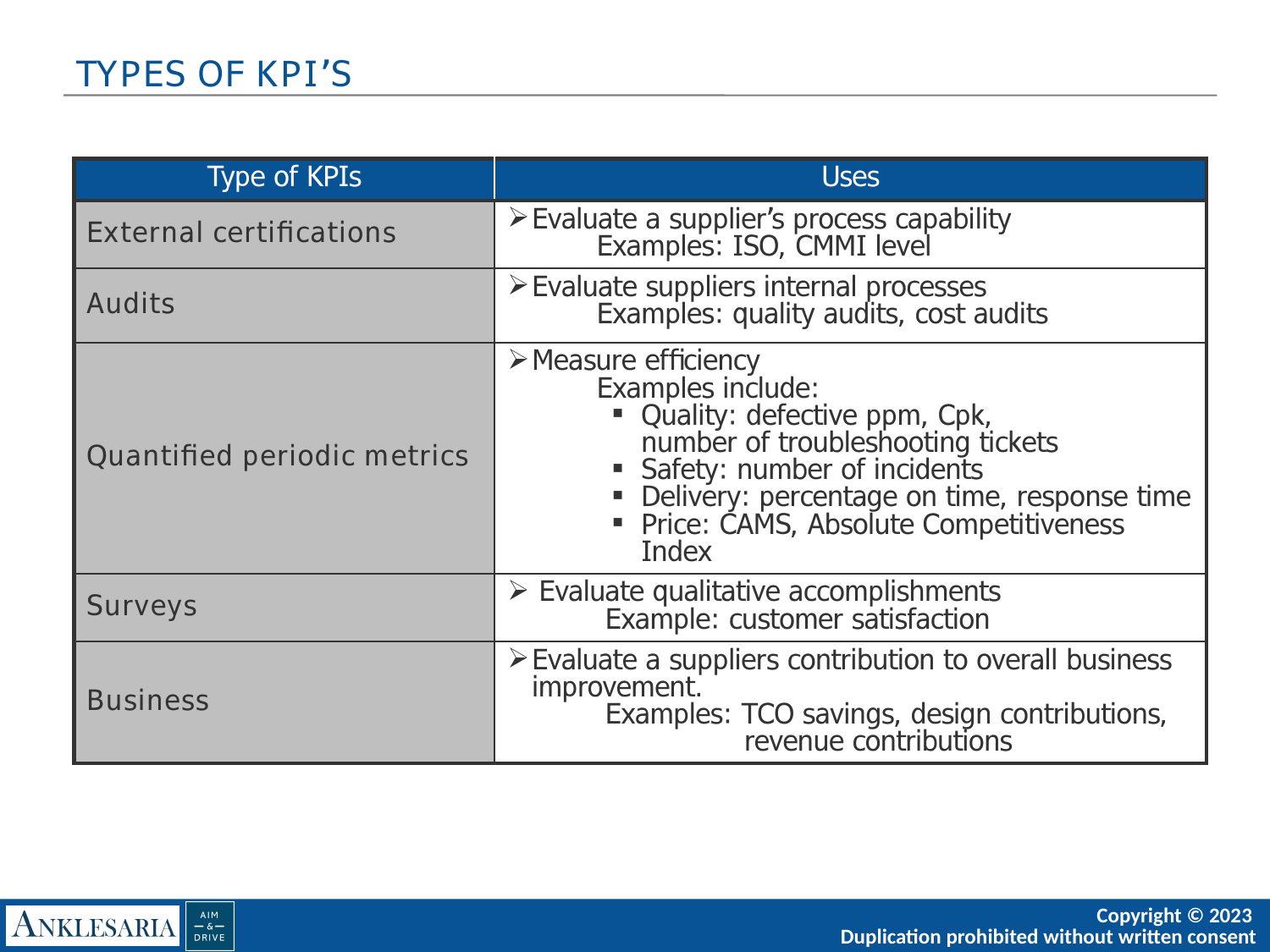

# TYPES OF KPI’S
| Type of KPIs | Uses |
| --- | --- |
| External certifications | Evaluate a supplier’s process capability Examples: ISO, CMMI level |
| Audits | Evaluate suppliers internal processes Examples: quality audits, cost audits |
| Quantified periodic metrics | Measure efficiency Examples include: Quality: defective ppm, Cpk, number of troubleshooting tickets Safety: number of incidents Delivery: percentage on time, response time Price: CAMS, Absolute Competitiveness Index |
| Surveys | Evaluate qualitative accomplishments Example: customer satisfaction |
| Business | Evaluate a suppliers contribution to overall business improvement. Examples: TCO savings, design contributions, revenue contributions |